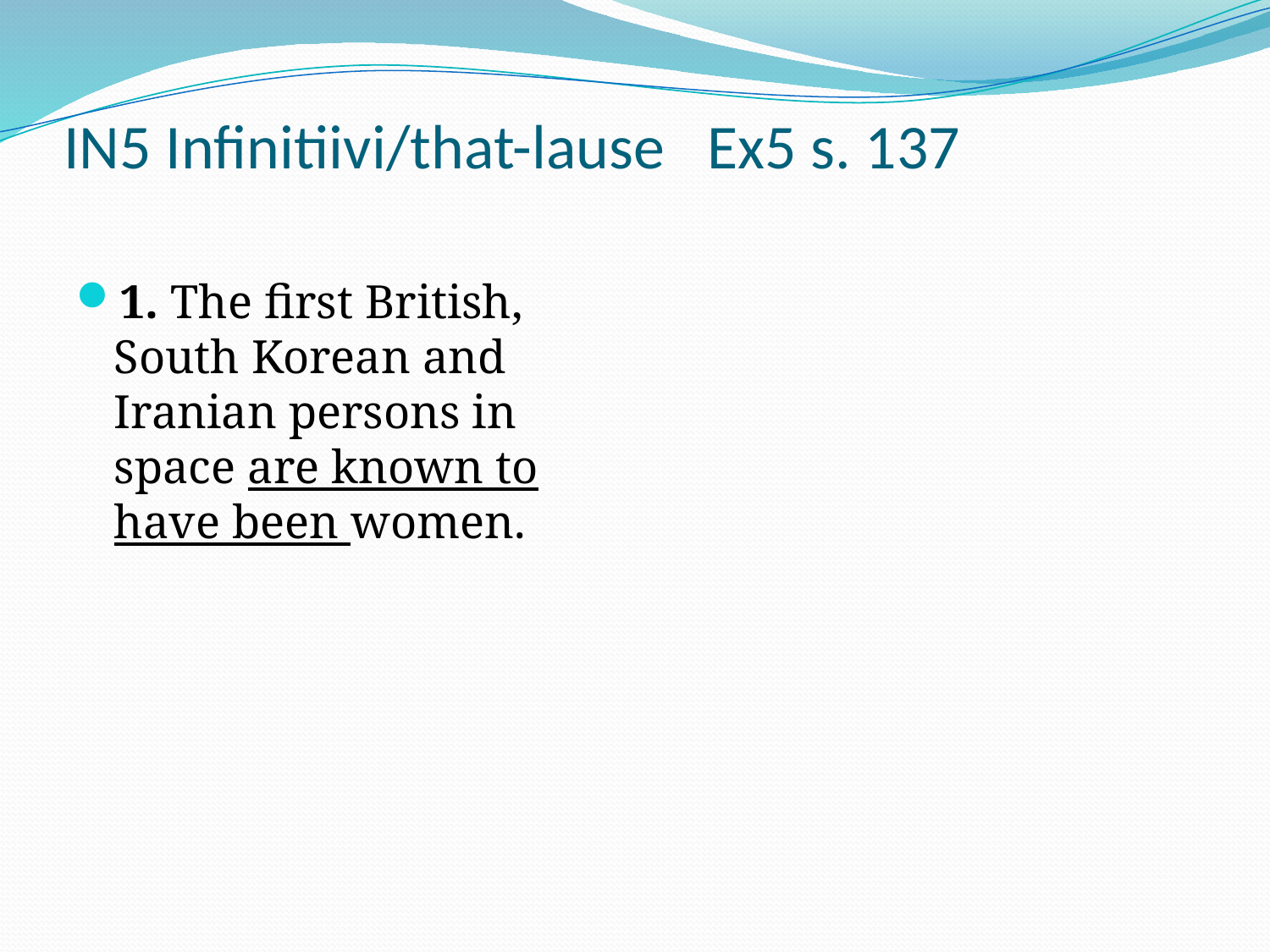

# IN5 Infinitiivi/that-lause   Ex5 s. 137
1. The first British, South Korean and Iranian persons in space are known to have been women.